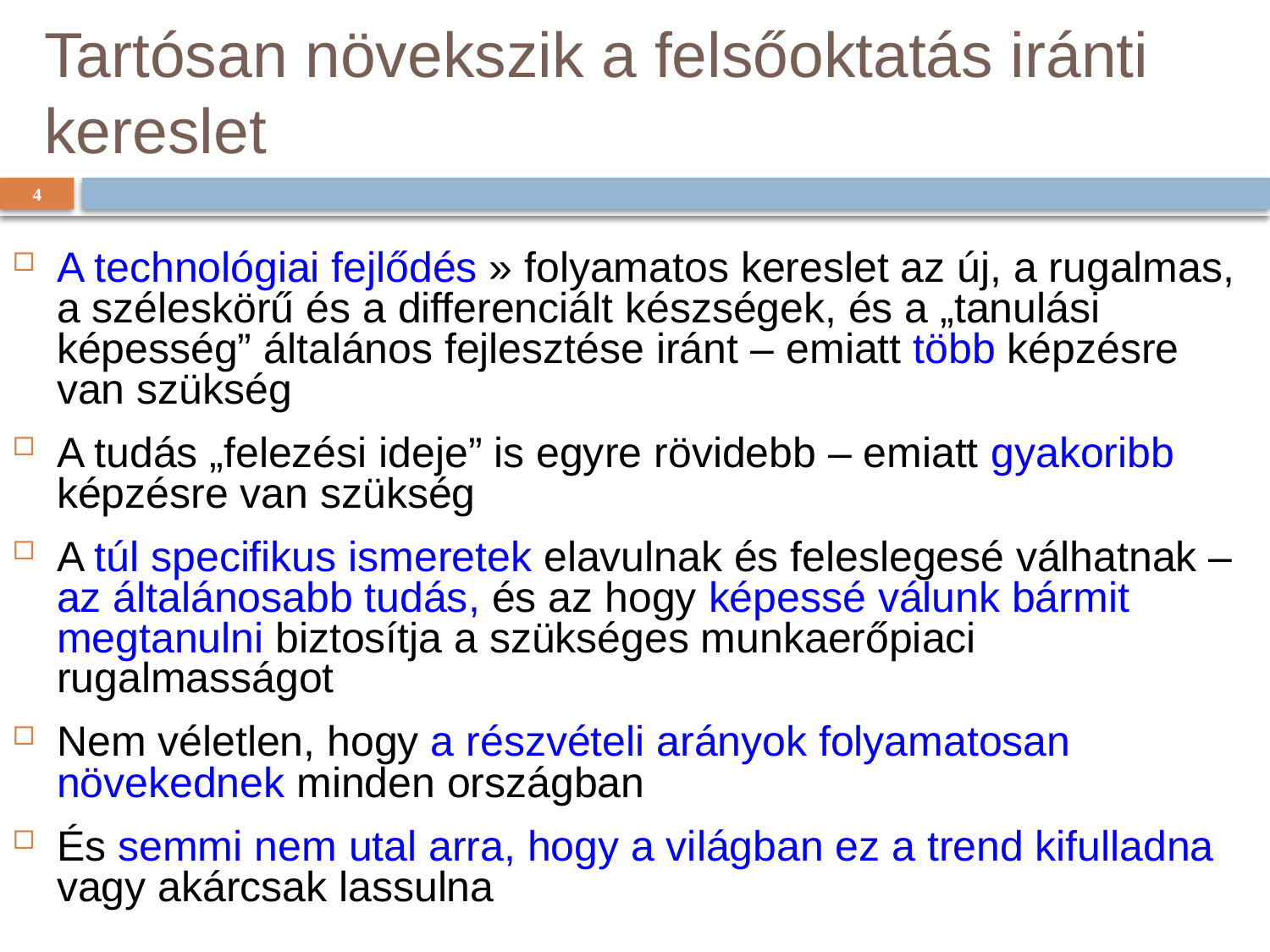

# Tartósan növekszik a felsőoktatás iránti kereslet
4
A technológiai fejlődés » folyamatos kereslet az új, a rugalmas, a széleskörű és a differenciált készségek, és a „tanulási képesség” általános fejlesztése iránt – emiatt több képzésre van szükség
A tudás „felezési ideje” is egyre rövidebb – emiatt gyakoribb képzésre van szükség
A túl specifikus ismeretek elavulnak és feleslegesé válhatnak – az általánosabb tudás, és az hogy képessé válunk bármit megtanulni biztosítja a szükséges munkaerőpiaci rugalmasságot
Nem véletlen, hogy a részvételi arányok folyamatosan növekednek minden országban
És semmi nem utal arra, hogy a világban ez a trend kifulladna vagy akárcsak lassulna